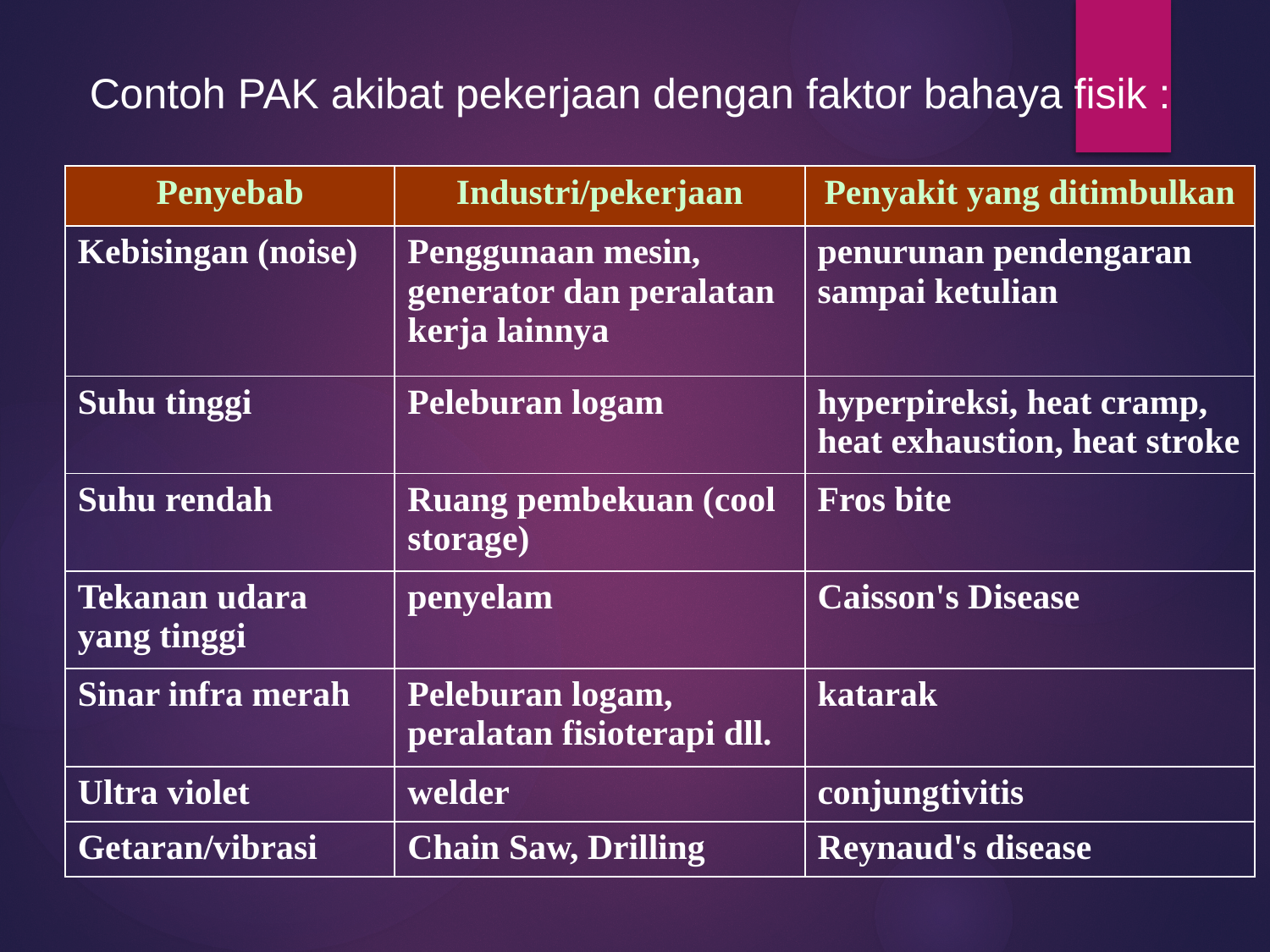

Contoh PAK akibat pekerjaan dengan faktor bahaya fisik :
| Penyebab | Industri/pekerjaan | Penyakit yang ditimbulkan |
| --- | --- | --- |
| Kebisingan (noise) | Penggunaan mesin, generator dan peralatan kerja lainnya | penurunan pendengaran sampai ketulian |
| Suhu tinggi | Peleburan logam | hyperpireksi, heat cramp, heat exhaustion, heat stroke |
| Suhu rendah | Ruang pembekuan (cool storage) | Fros bite |
| Tekanan udara yang tinggi | penyelam | Caisson's Disease |
| Sinar infra merah | Peleburan logam, peralatan fisioterapi dll. | katarak |
| Ultra violet | welder | conjungtivitis |
| Getaran/vibrasi | Chain Saw, Drilling | Reynaud's disease |